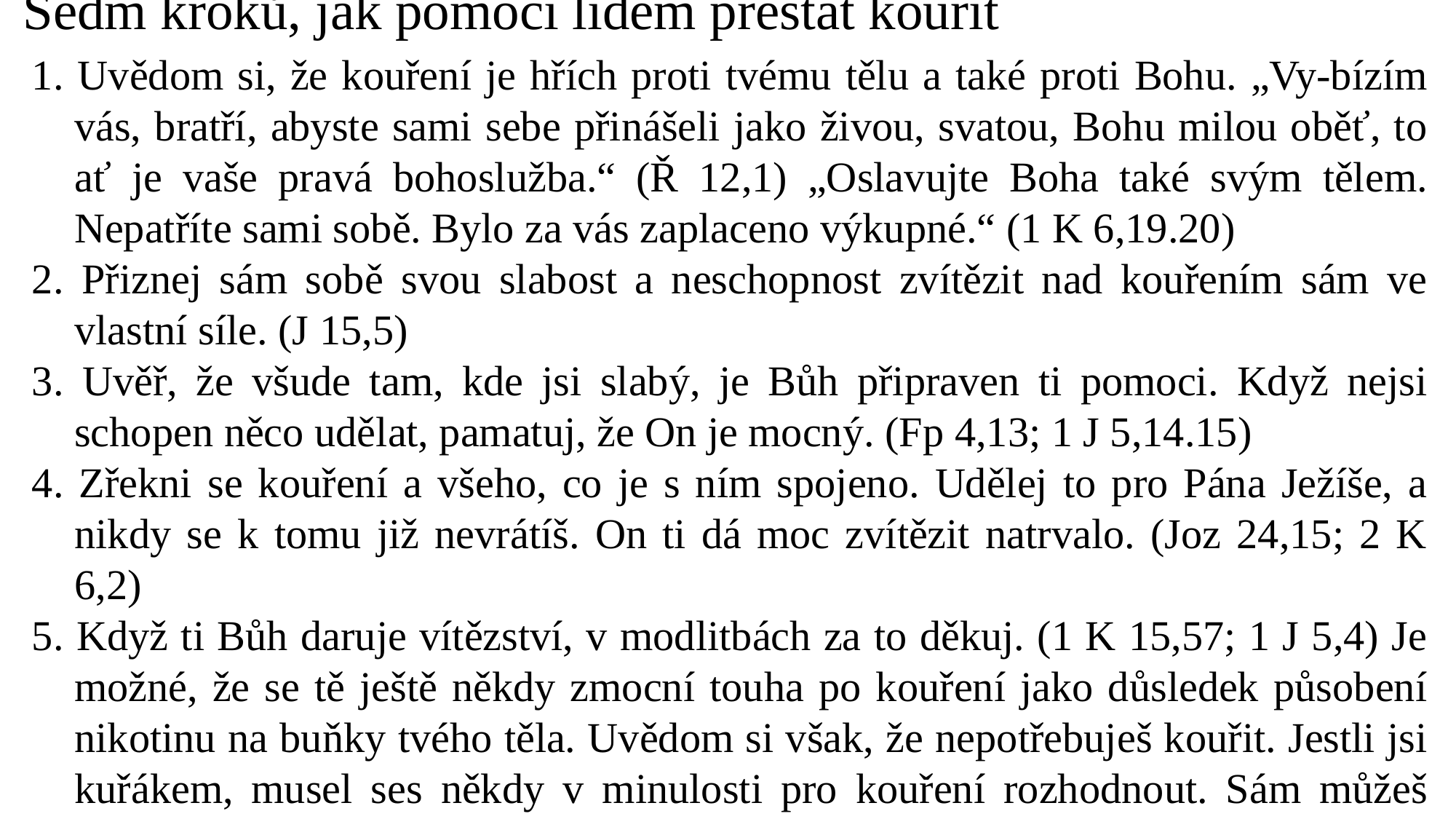

Sedm kroků, jak pomoci lidem přestat kouřit
1. Uvědom si, že kouření je hřích proti tvému tělu a také proti Bohu. „Vy-bízím vás, bratří, abyste sami sebe přinášeli jako živou, svatou, Bohu milou oběť, to ať je vaše pravá bohoslužba.“ (Ř 12,1) „Oslavujte Boha také svým tělem. Nepatříte sami sobě. Bylo za vás zaplaceno výkupné.“ (1 K 6,19.20)
2. Přiznej sám sobě svou slabost a neschopnost zvítězit nad kouřením sám ve vlastní síle. (J 15,5)
3. Uvěř, že všude tam, kde jsi slabý, je Bůh připraven ti pomoci. Když nejsi schopen něco udělat, pamatuj, že On je mocný. (Fp 4,13; 1 J 5,14.15)
4. Zřekni se kouření a všeho, co je s ním spojeno. Udělej to pro Pána Ježíše, a nikdy se k tomu již nevrátíš. On ti dá moc zvítězit natrvalo. (Joz 24,15; 2 K 6,2)
5. Když ti Bůh daruje vítězství, v modlitbách za to děkuj. (1 K 15,57; 1 J 5,4) Je možné, že se tě ještě někdy zmocní touha po kouření jako důsledek působení nikotinu na buňky tvého těla. Uvědom si však, že nepotřebuješ kouřit. Jestli jsi kuřákem, musel ses někdy v minulosti pro kouření rozhodnout. Sám můžeš kouření odolávat pouze určitou dobu, avšak trvalého vítězství lze dosáhnout jen v moci Ježíše Krista.
6. Znič všechny své zásoby kuřiva a tabáku. Vyhoď je a nic si nenechávej. Podřiď se Bohu a ďábel tě nebude moci svádět. (Jk 4,7.8)
7. Následující body ti pomohou odolávat touze po nikotinu:
- Když se tě zmocňuje touha po tabáku, začni pomalu, zhluboka dýchat, až pomine.
- Pij 10-12 sklenic vody denně po následujících pět dní.
- Umyj se před spaním v teplé (ne v horké) vodě.
- Věnuj spánku pravidelně asi 8 hodin.
- Vyhýbej se kávě a všem alkoholickým nápojům.
- Každý den si udělej alespoň dvakrát krátkou procházku.
- Stále děkuj Bohu za to, že je mocnější než tabák. (1 J 4,4)